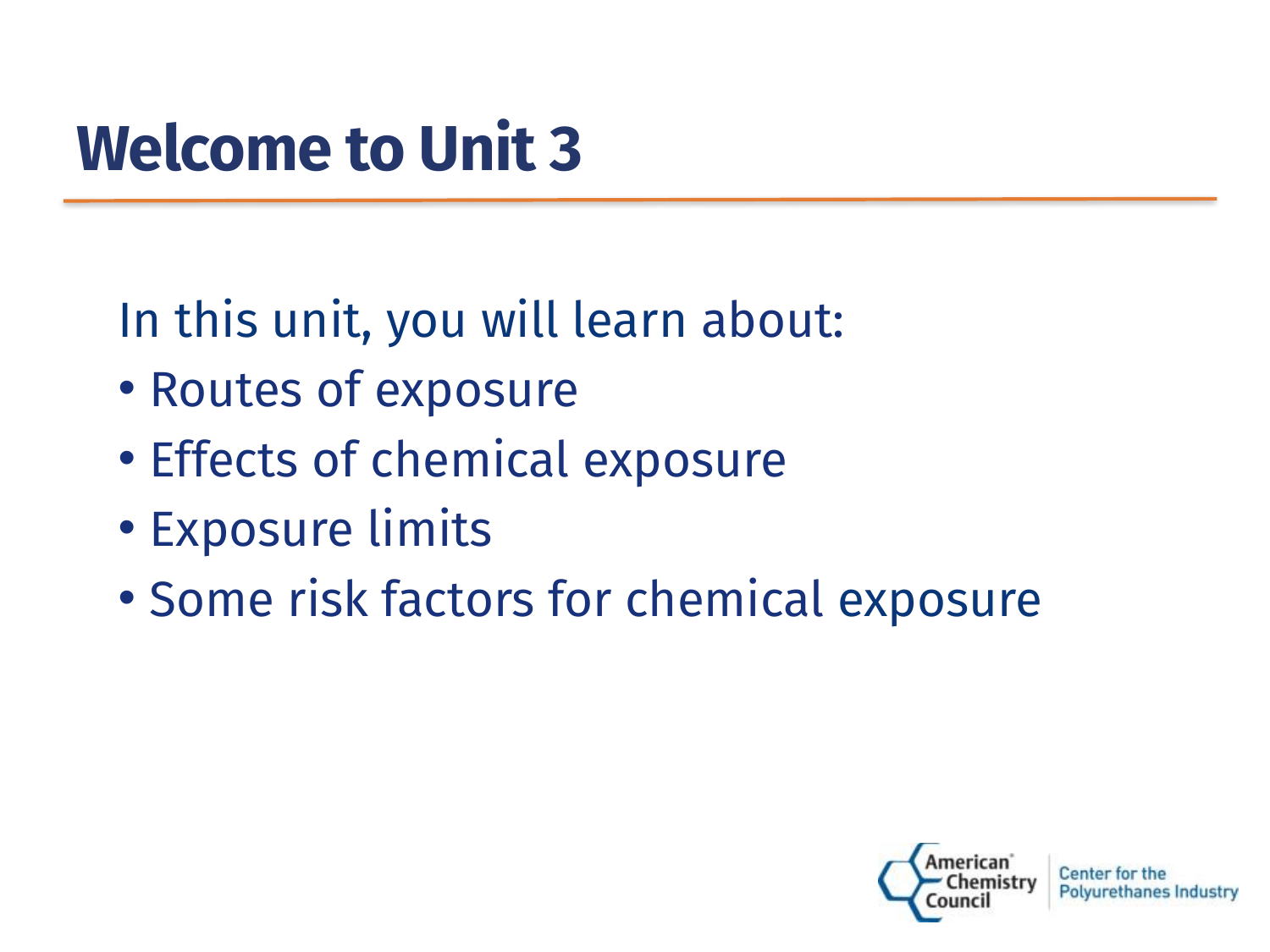

# Welcome to Unit 3
In this unit, you will learn about:
Routes of exposure
Effects of chemical exposure
Exposure limits
Some risk factors for chemical exposure